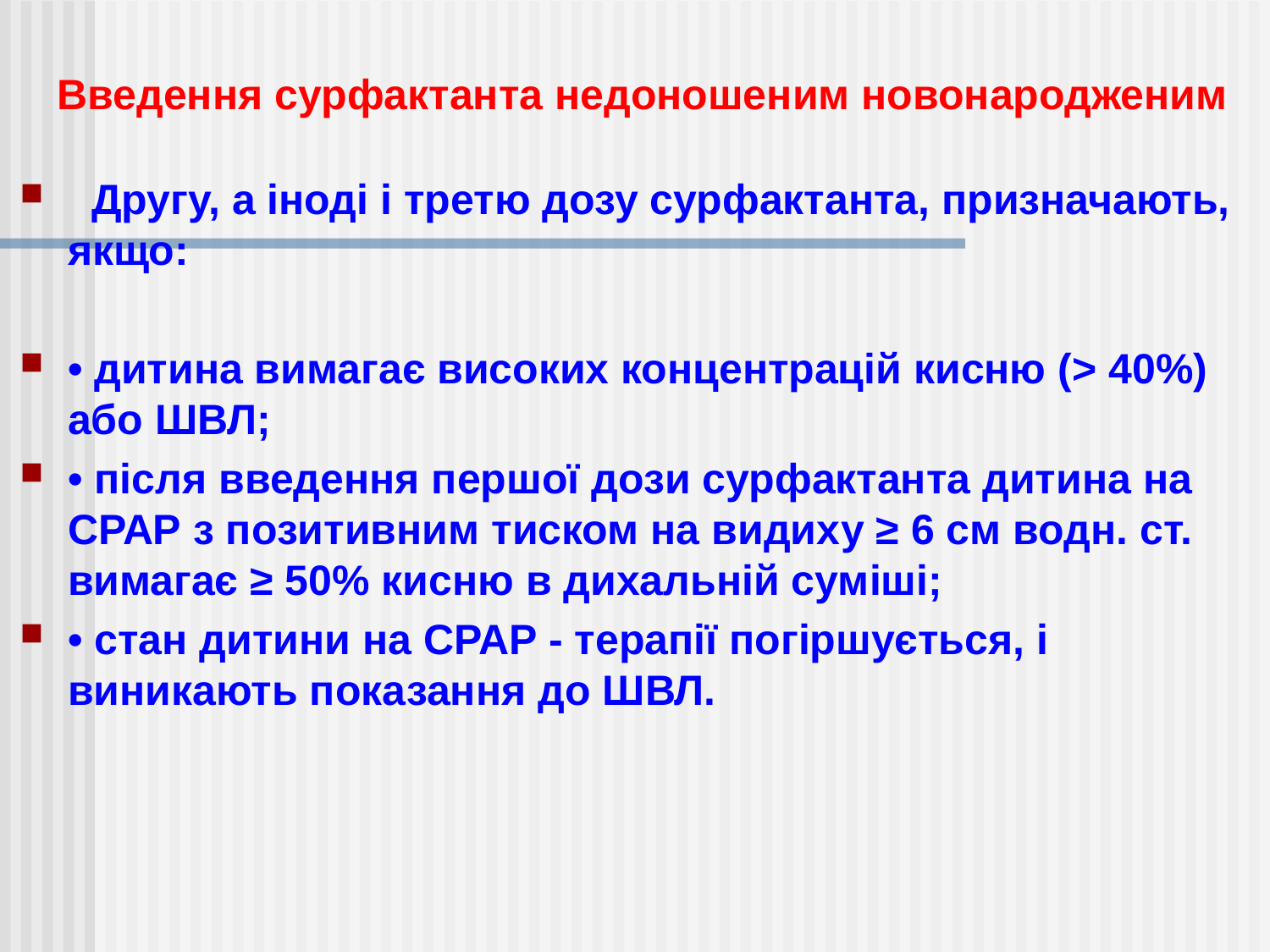

Введення сурфактанта недоношеним новонародженим
  Другу, а іноді і третю дозу сурфактанта, призначають, якщо:

• дитина вимагає високих концентрацій кисню (> 40%) або ШВЛ;
• після введення першої дози сурфактанта дитина на СРАР з позитивним тиском на видиху ≥ 6 см водн. ст. вимагає ≥ 50% кисню в дихальній суміші;
• стан дитини на СРАР - терапії погіршується, і виникають показання до ШВЛ.